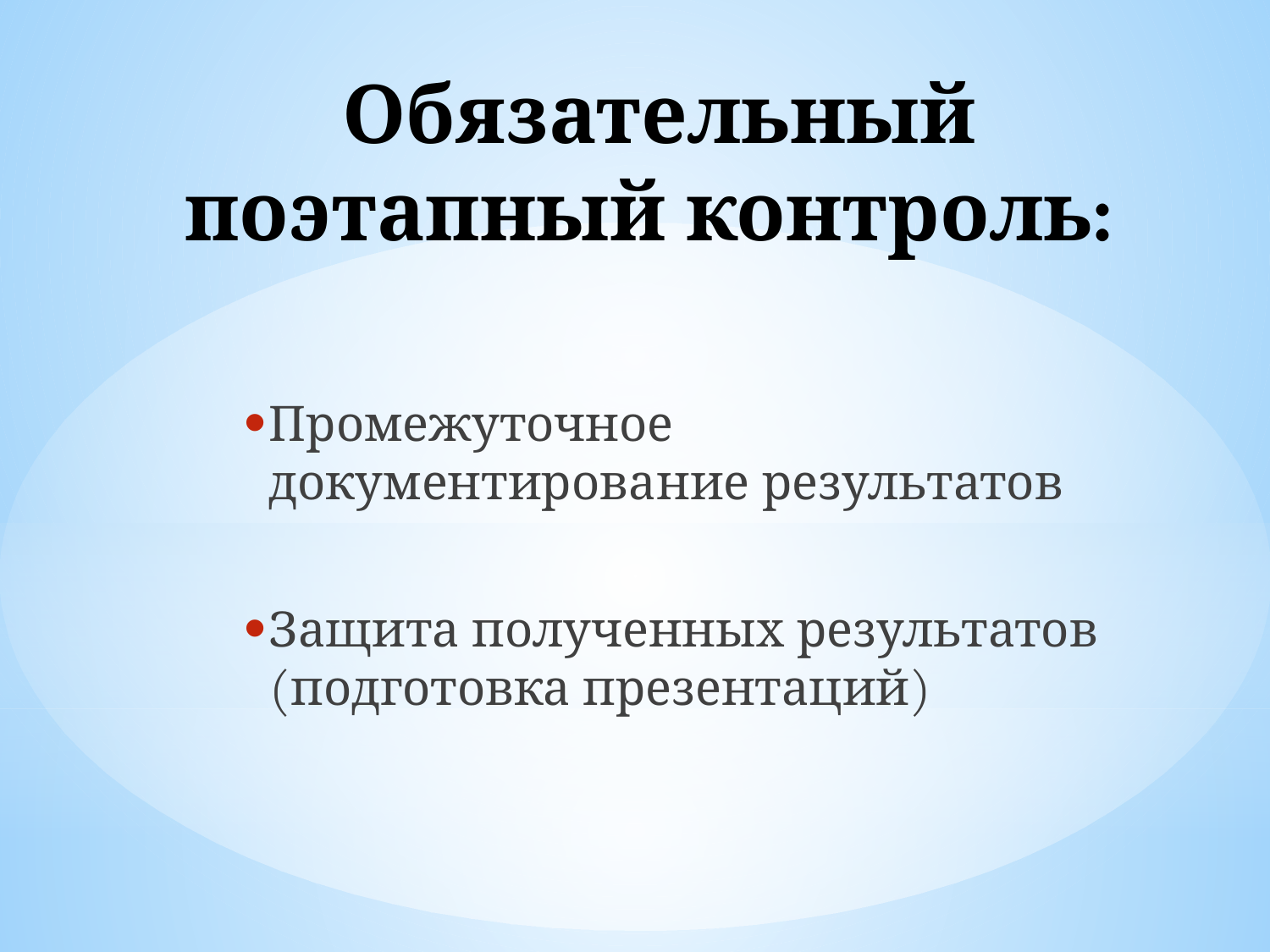

# Обязательный поэтапный контроль:
Промежуточное документирование результатов

Защита полученных результатов (подготовка презентаций)